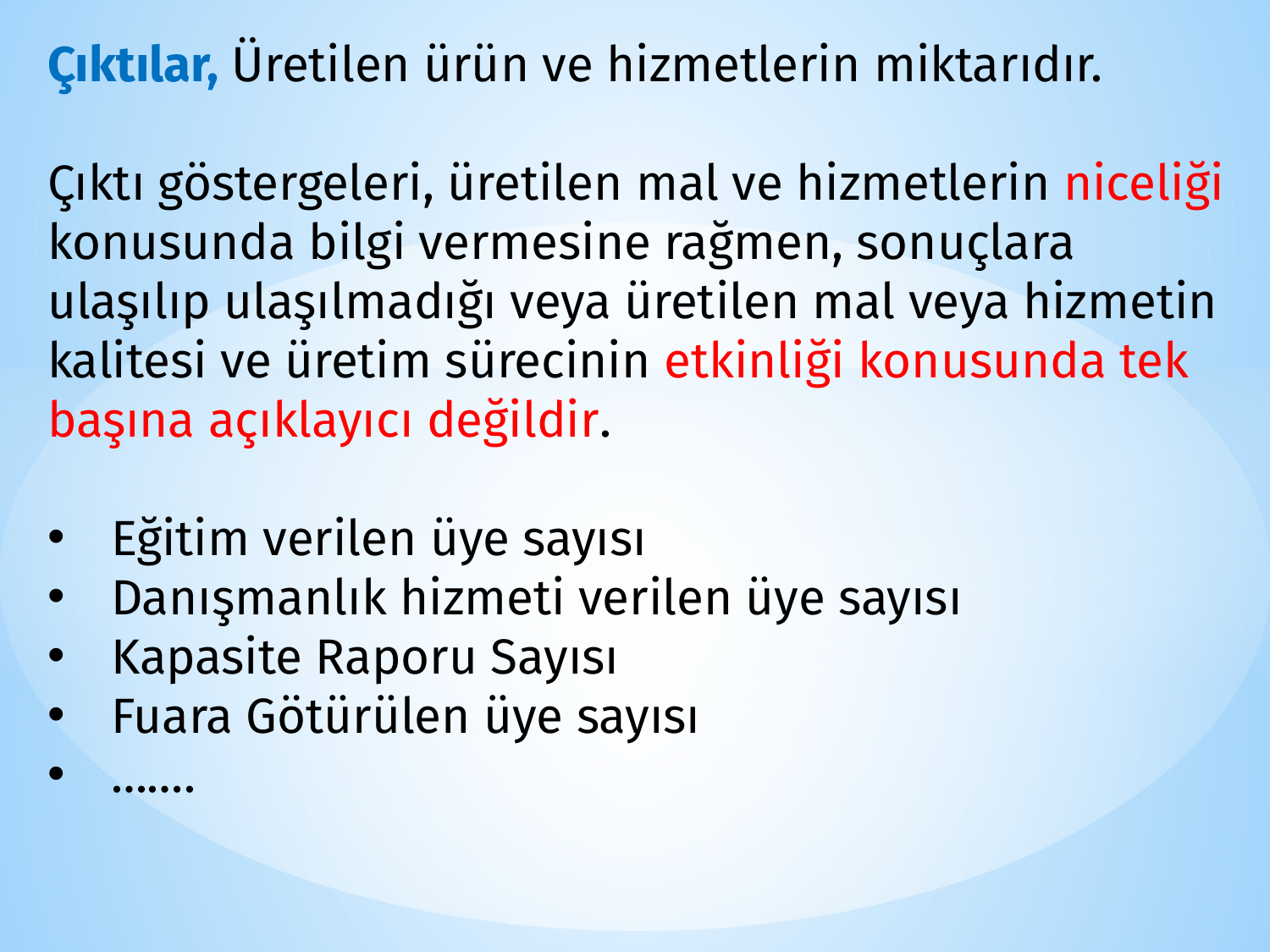

Çıktılar, Üretilen ürün ve hizmetlerin miktarıdır.

Çıktı göstergeleri, üretilen mal ve hizmetlerin niceliği konusunda bilgi vermesine rağmen, sonuçlara ulaşılıp ulaşılmadığı veya üretilen mal veya hizmetin kalitesi ve üretim sürecinin etkinliği konusunda tek başına açıklayıcı değildir.

Eğitim verilen üye sayısı
Danışmanlık hizmeti verilen üye sayısı
Kapasite Raporu Sayısı
Fuara Götürülen üye sayısı
…….